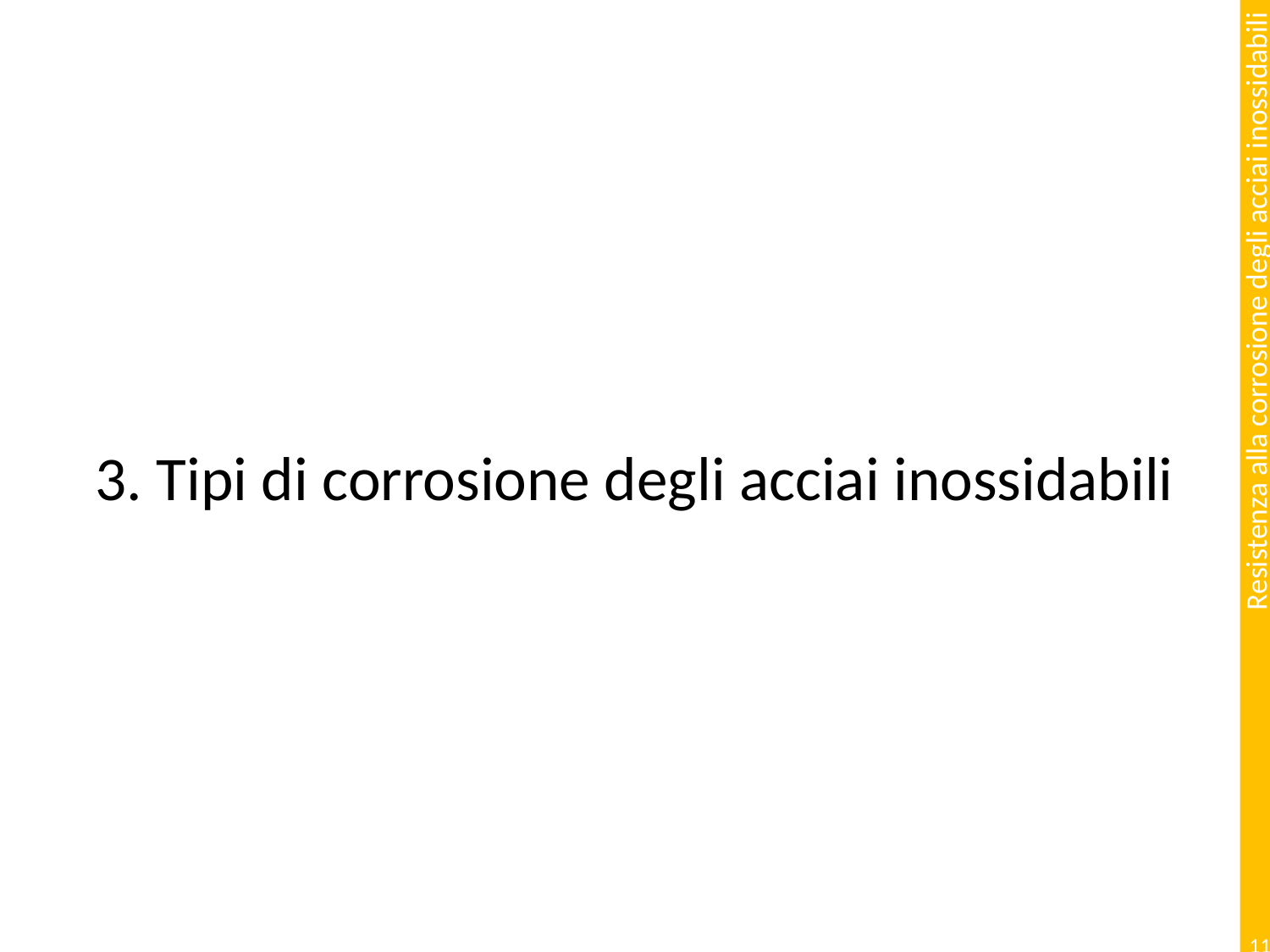

# 3. Tipi di corrosione degli acciai inossidabili
11